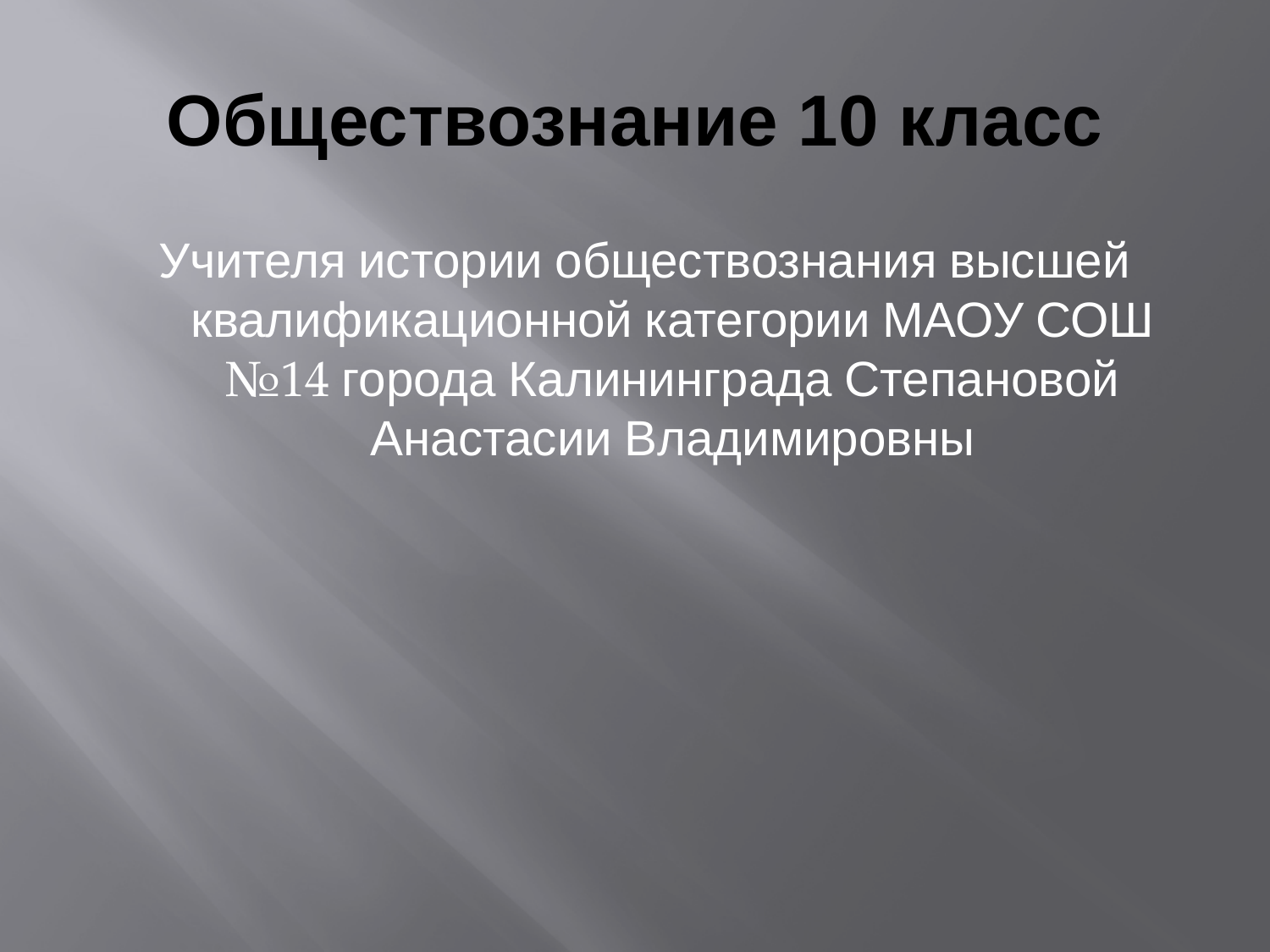

# Обществознание 10 класс
Учителя истории обществознания высшей квалификационной категории МАОУ СОШ №14 города Калининграда Степановой Анастасии Владимировны